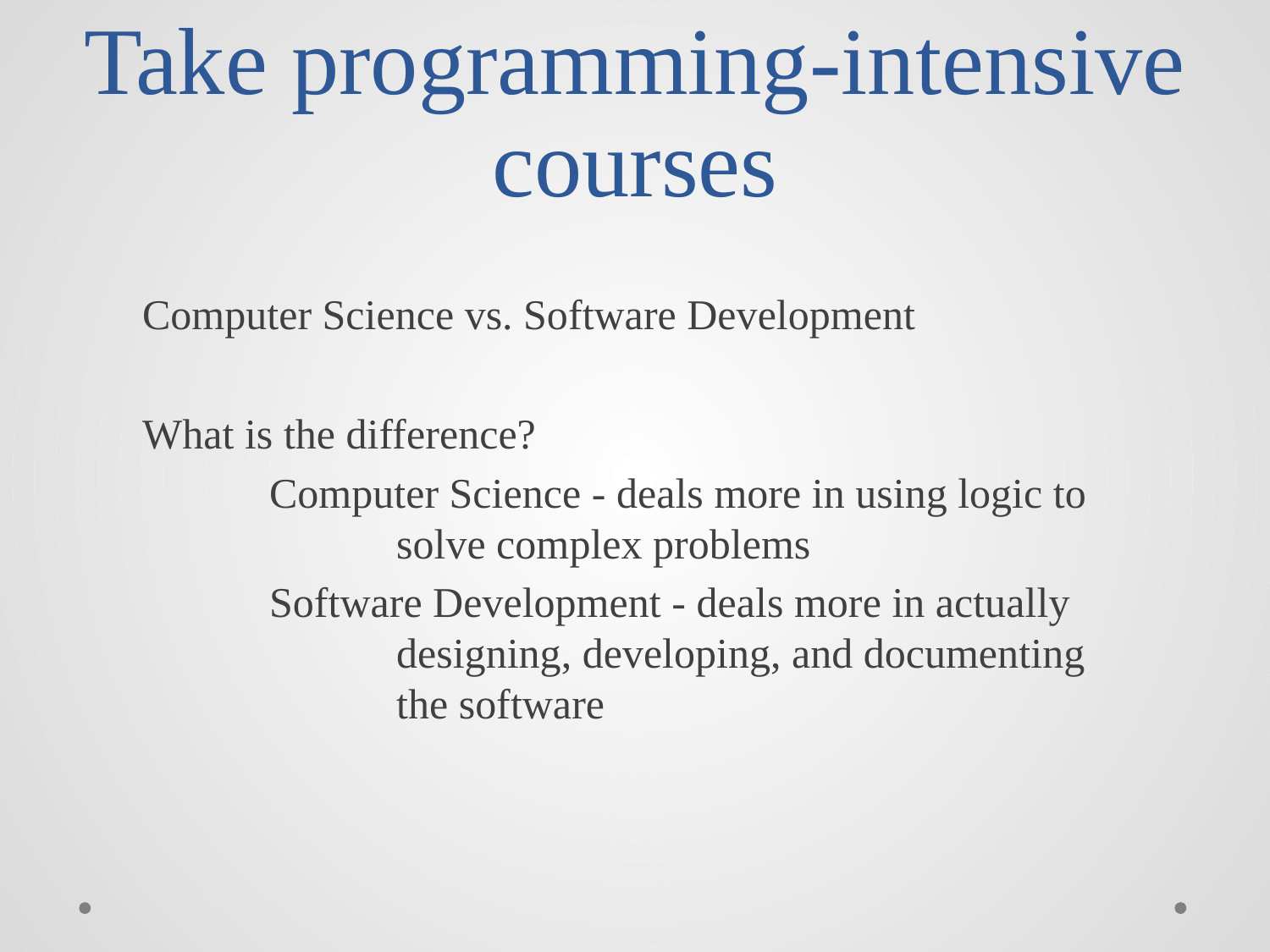

# Take programming-intensive courses

Computer Science vs. Software Development

What is the difference?
	Computer Science - deals more in using logic to 		solve complex problems
	Software Development - deals more in actually 		designing, developing, and documenting 		the software